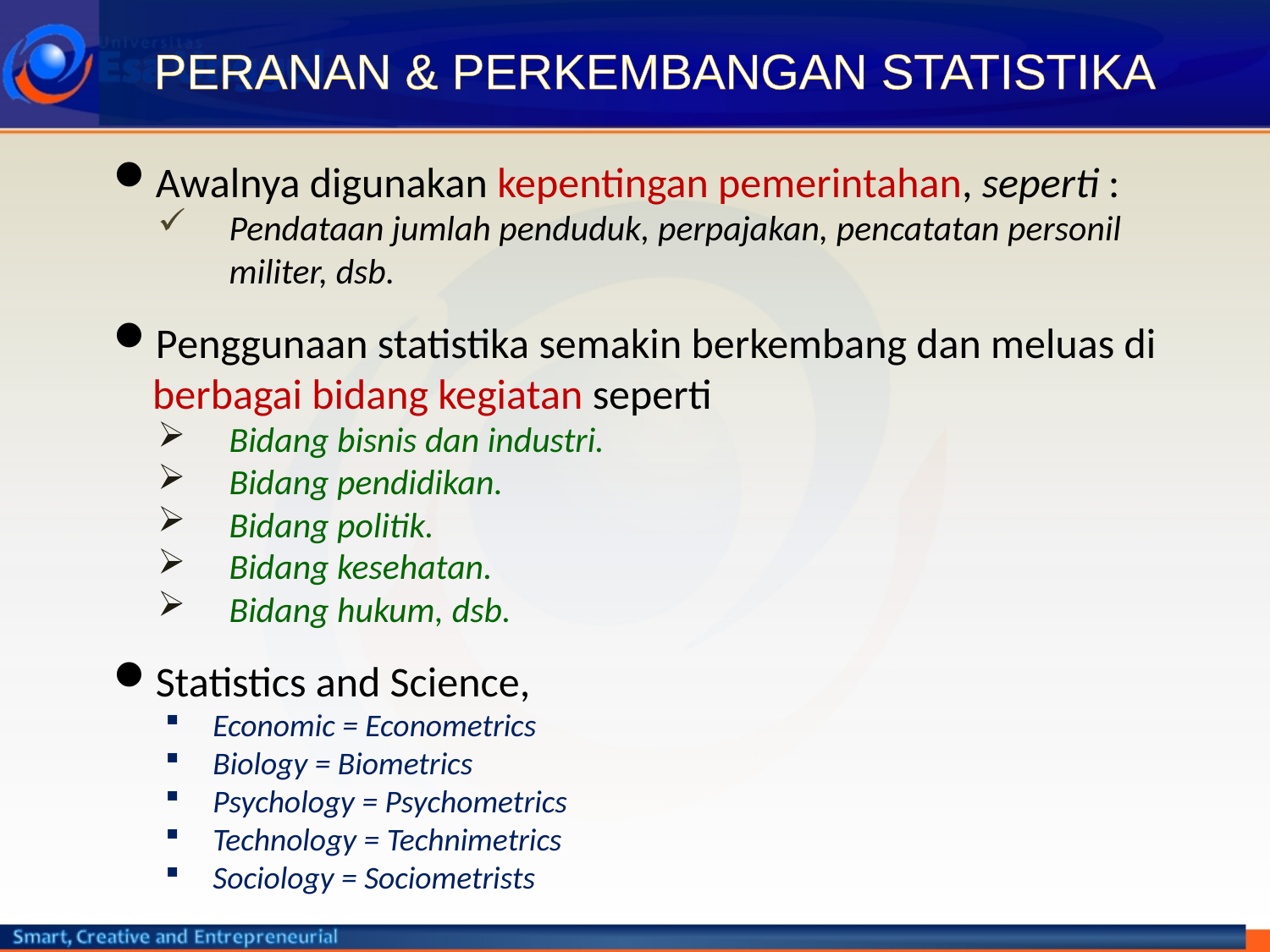

# PERANAN & PERKEMBANGAN STATISTIKA
Awalnya digunakan kepentingan pemerintahan, seperti :
Pendataan jumlah penduduk, perpajakan, pencatatan personil militer, dsb.

Penggunaan statistika semakin berkembang dan meluas di berbagai bidang kegiatan seperti
Bidang bisnis dan industri.
Bidang pendidikan.
Bidang politik.
Bidang kesehatan.
Bidang hukum, dsb.

Statistics and Science,
Economic = Econometrics
Biology = Biometrics
Psychology = Psychometrics
Technology = Technimetrics
Sociology = Sociometrists